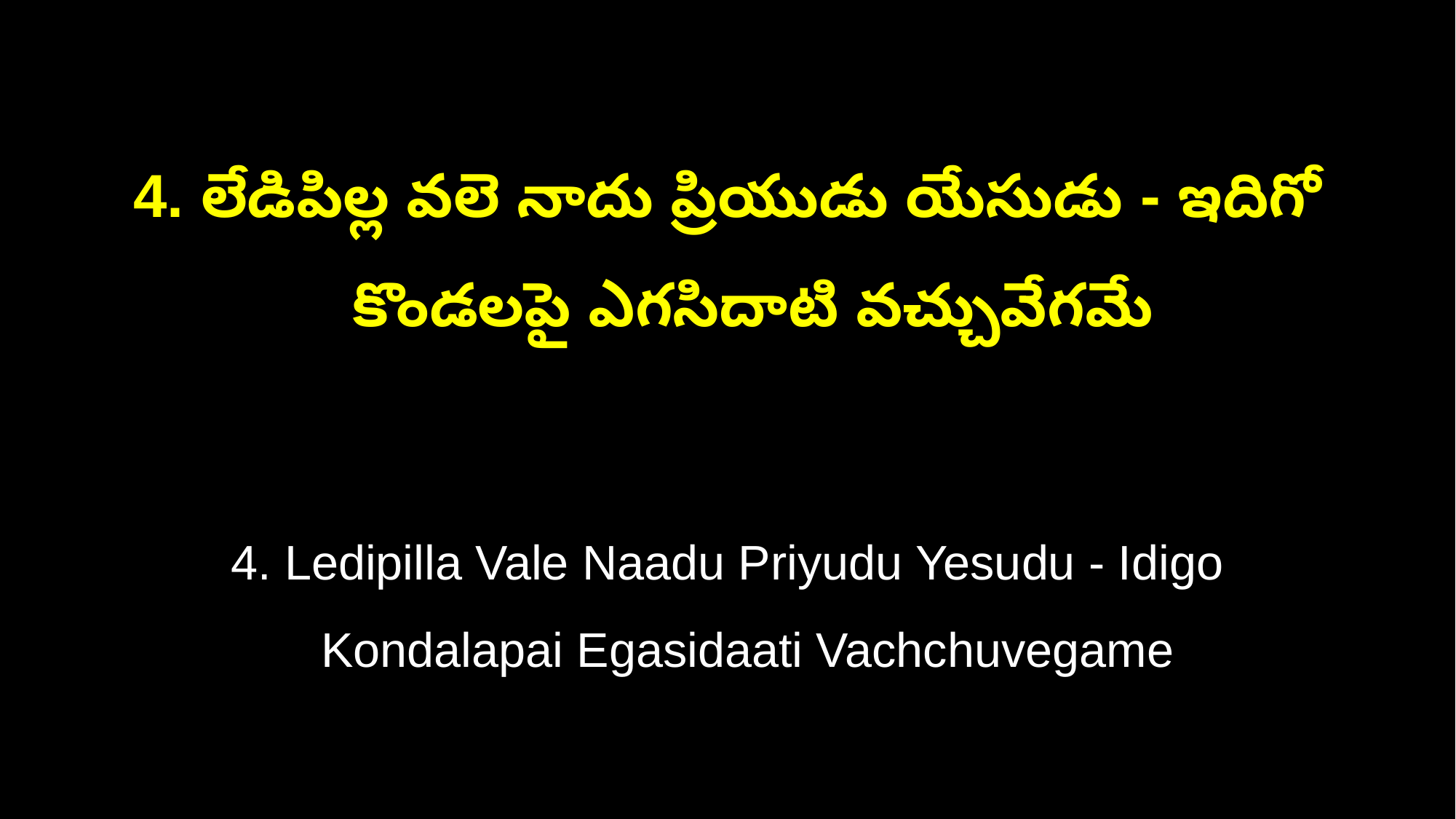

4. లేడిపిల్ల వలె నాదు ప్రియుడు యేసుడు - ఇదిగో
   కొండలపై ఎగసిదాటి వచ్చువేగమే
4. Ledipilla Vale Naadu Priyudu Yesudu - Idigo
   Kondalapai Egasidaati Vachchuvegame